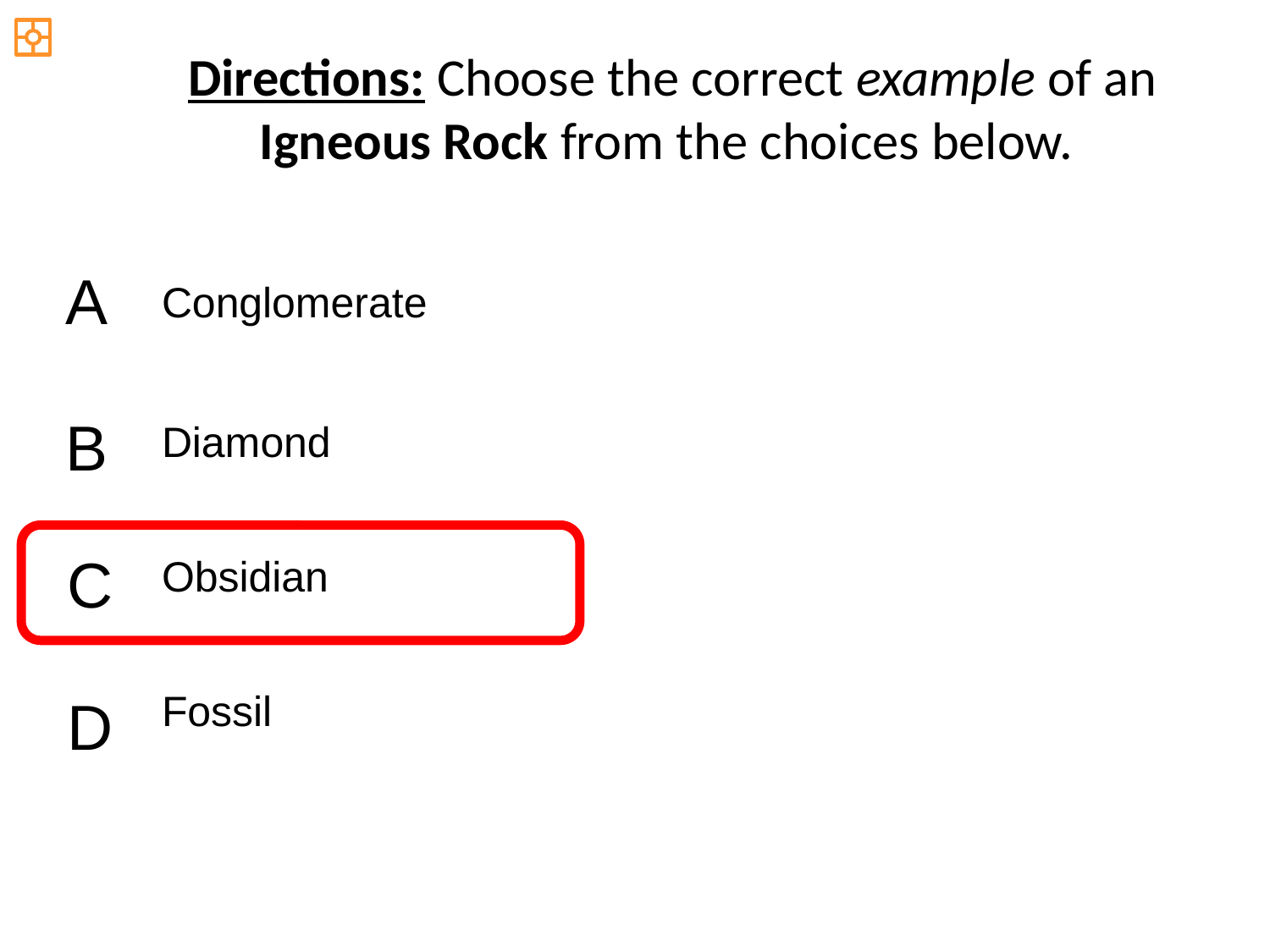

Directions: Choose the correct example of an Igneous Rock from the choices below.
A

Conglomerate
B
Diamond

C
Obsidian
Fossil
D